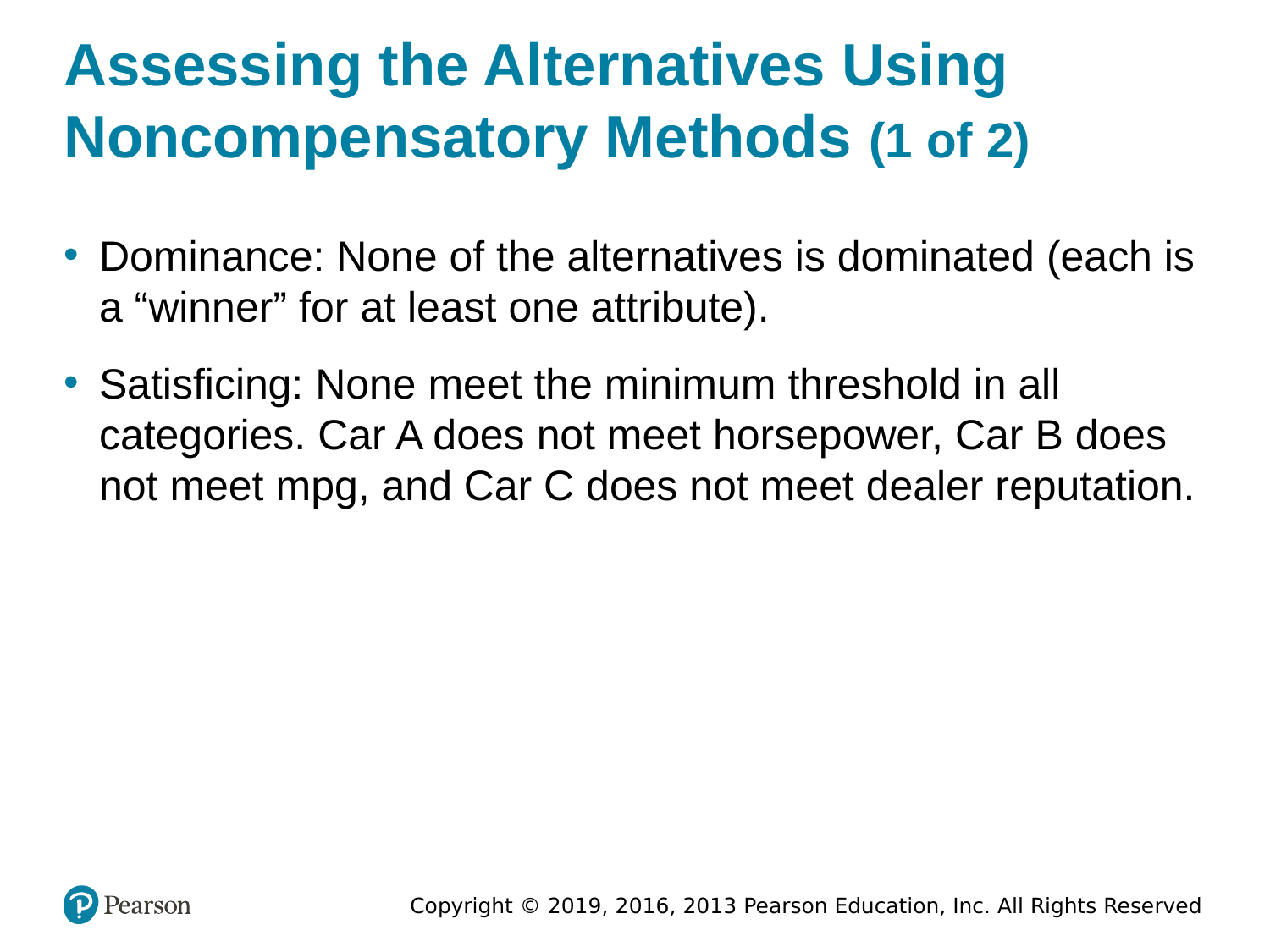

# Assessing the Alternatives Using Noncompensatory Methods (1 of 2)
Dominance: None of the alternatives is dominated (each is a “winner” for at least one attribute).
Satisficing: None meet the minimum threshold in all categories. Car A does not meet horsepower, Car B does not meet mpg, and Car C does not meet dealer reputation.